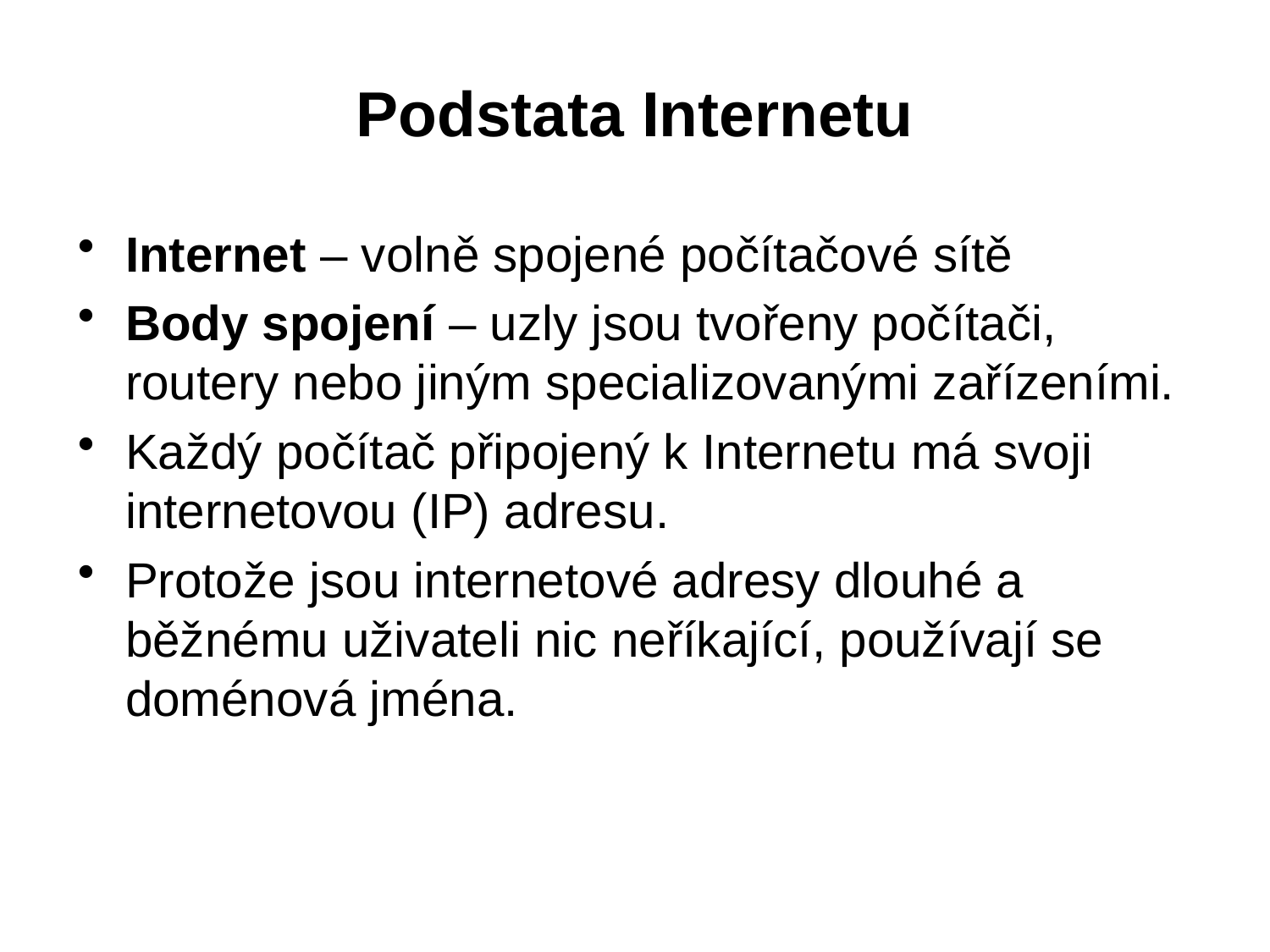

# Podstata Internetu
Internet – volně spojené počítačové sítě
Body spojení – uzly jsou tvořeny počítači, routery nebo jiným specializovanými zařízeními.
Každý počítač připojený k Internetu má svoji internetovou (IP) adresu.
Protože jsou internetové adresy dlouhé a běžnému uživateli nic neříkající, používají se doménová jména.
14